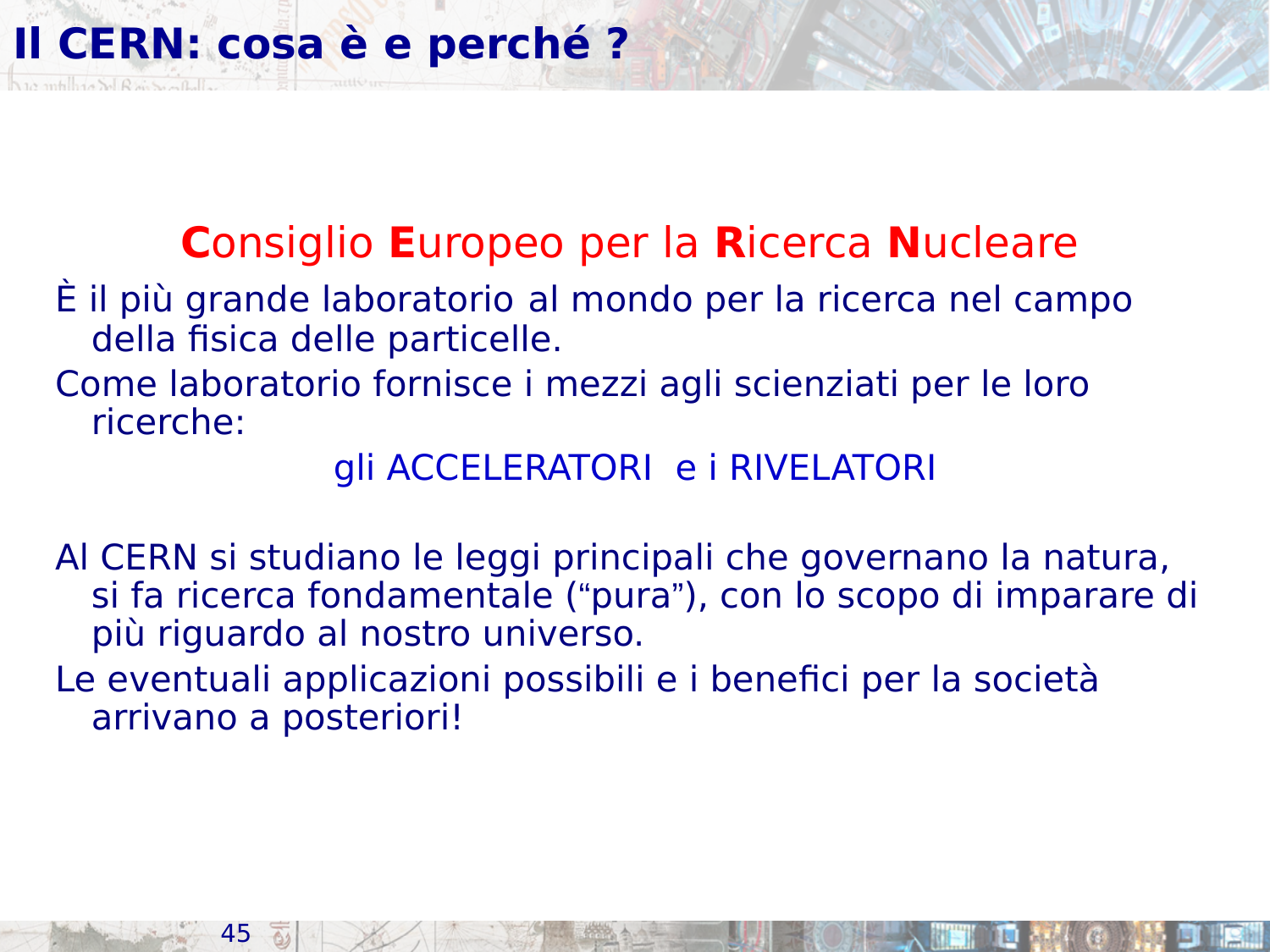

# Il CERN: cosa è e perché ?
Consiglio Europeo per la Ricerca Nucleare
È il più grande laboratorio al mondo per la ricerca nel campo della fisica delle particelle.
Come laboratorio fornisce i mezzi agli scienziati per le loro ricerche:
 gli ACCELERATORI  e i RIVELATORI

Al CERN si studiano le leggi principali che governano la natura, si fa ricerca fondamentale (“pura”), con lo scopo di imparare di più riguardo al nostro universo.
Le eventuali applicazioni possibili e i benefici per la società arrivano a posteriori!
45